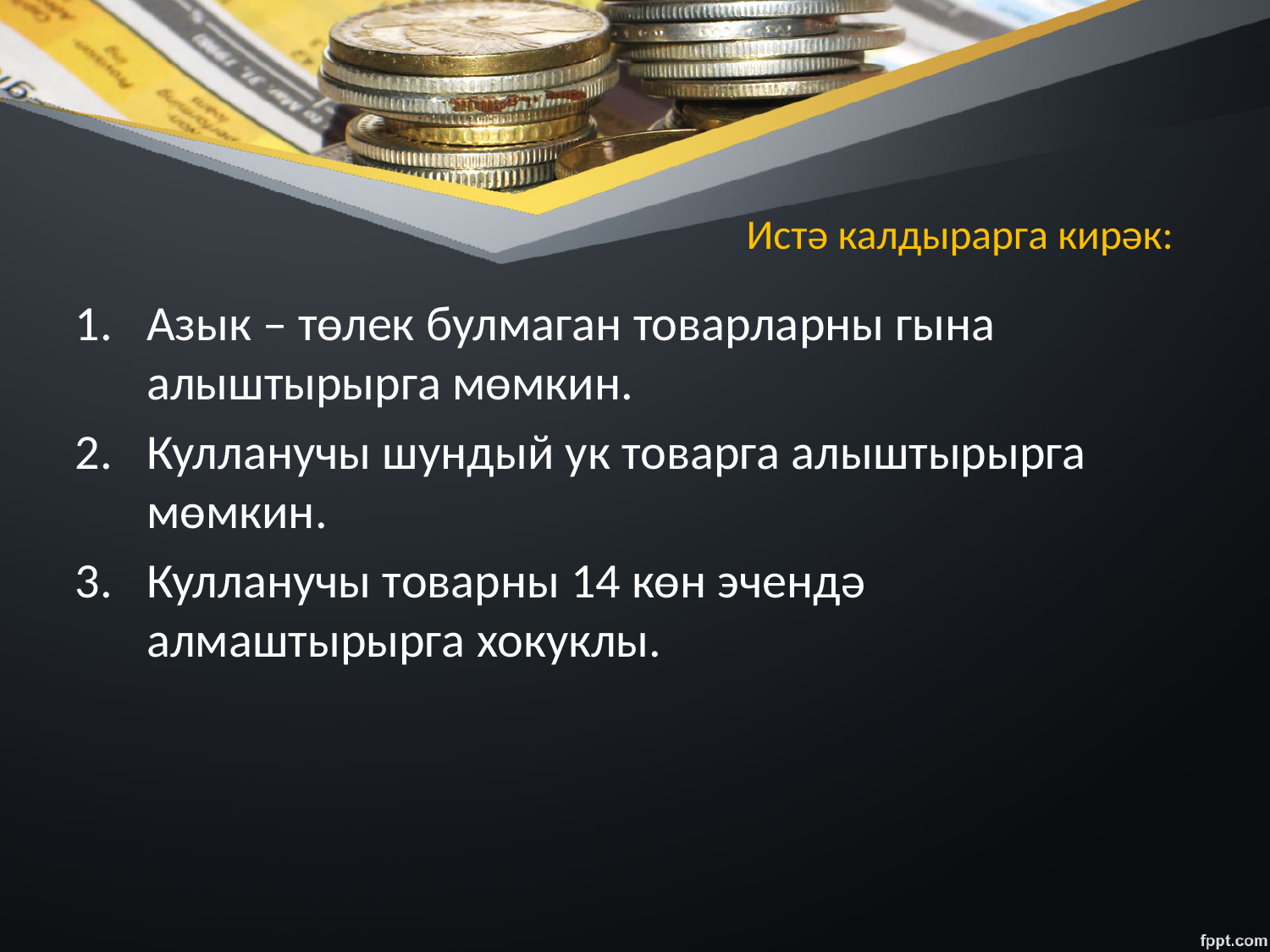

# Истә калдырарга кирәк:
Азык – төлек булмаган товарларны гына алыштырырга мөмкин.
Кулланучы шундый ук товарга алыштырырга мөмкин.
Кулланучы товарны 14 көн эчендә алмаштырырга хокуклы.